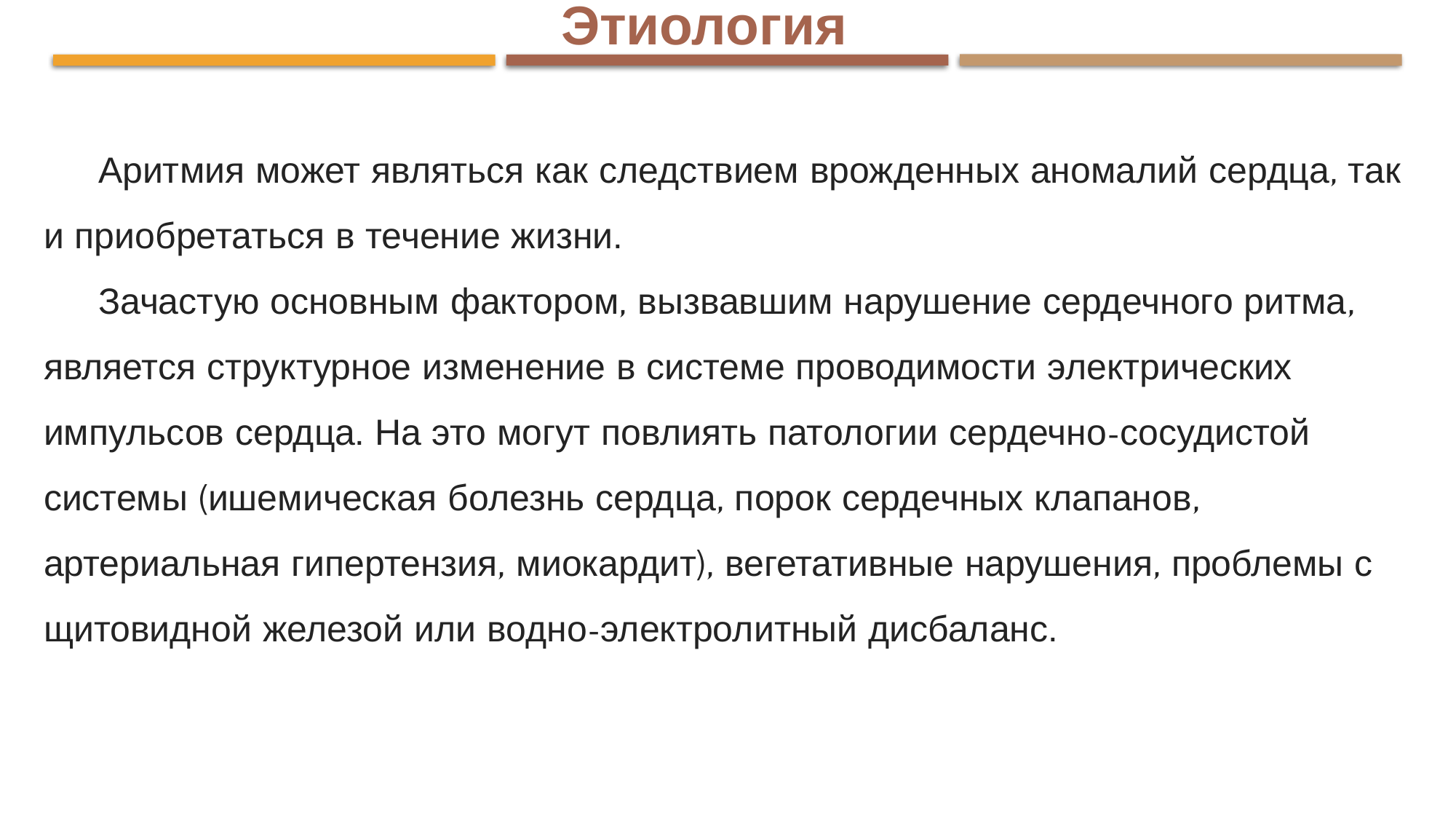

Этиология
Аритмия может являться как следствием врожденных аномалий сердца, так и приобретаться в течение жизни.
Зачастую основным фактором, вызвавшим нарушение сердечного ритма, является структурное изменение в системе проводимости электрических импульсов сердца. На это могут повлиять патологии сердечно-сосудистой системы (ишемическая болезнь сердца, порок сердечных клапанов, артериальная гипертензия, миокардит), вегетативные нарушения, проблемы с щитовидной железой или водно-электролитный дисбаланс.